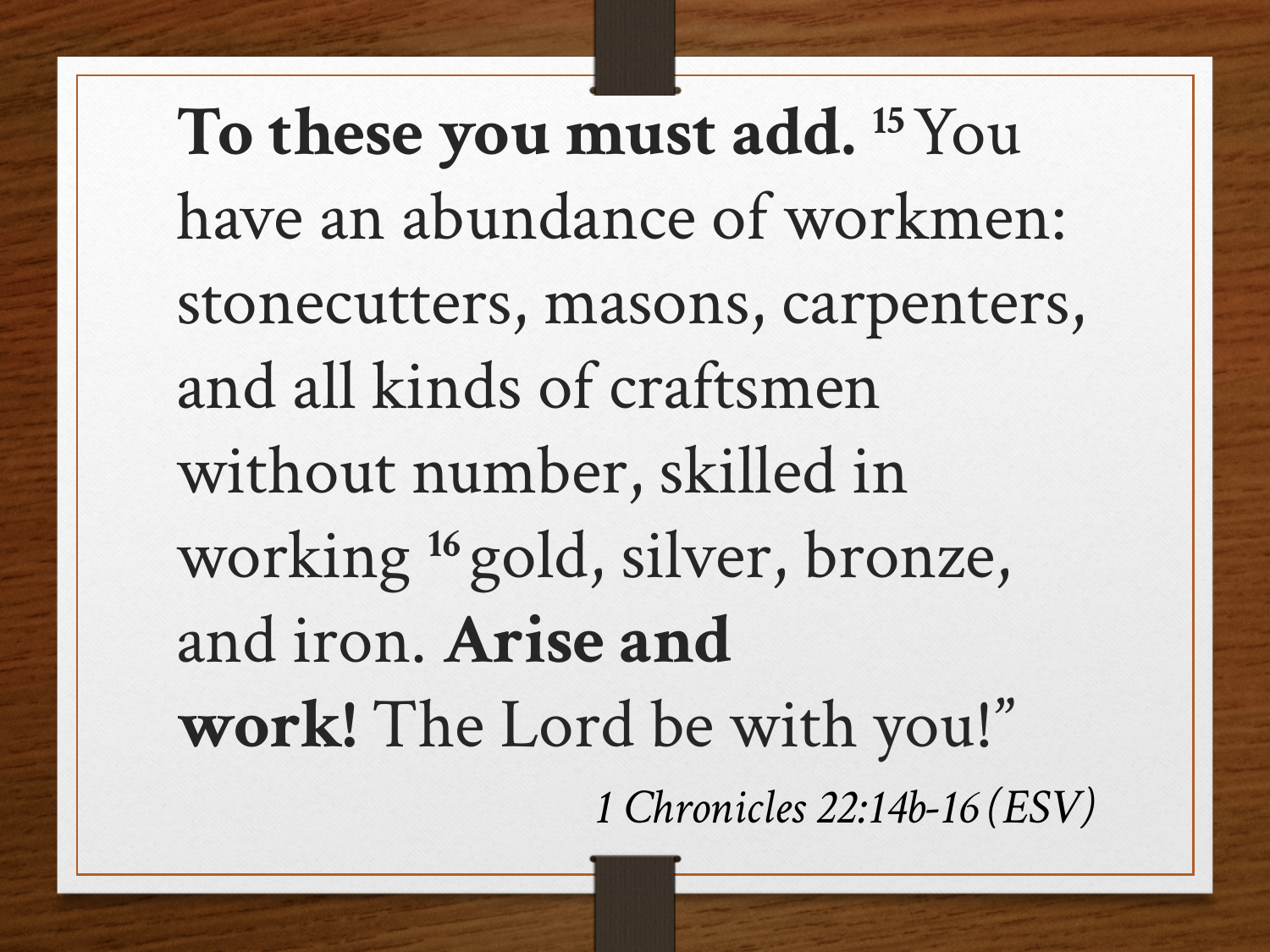

# To these you must add. 15 You have an abundance of workmen: stonecutters, masons, carpenters, and all kinds of craftsmen without number, skilled in working 16 gold, silver, bronze, and iron. Arise and work! The Lord be with you!”
1 Chronicles 22:14b-16 (ESV)